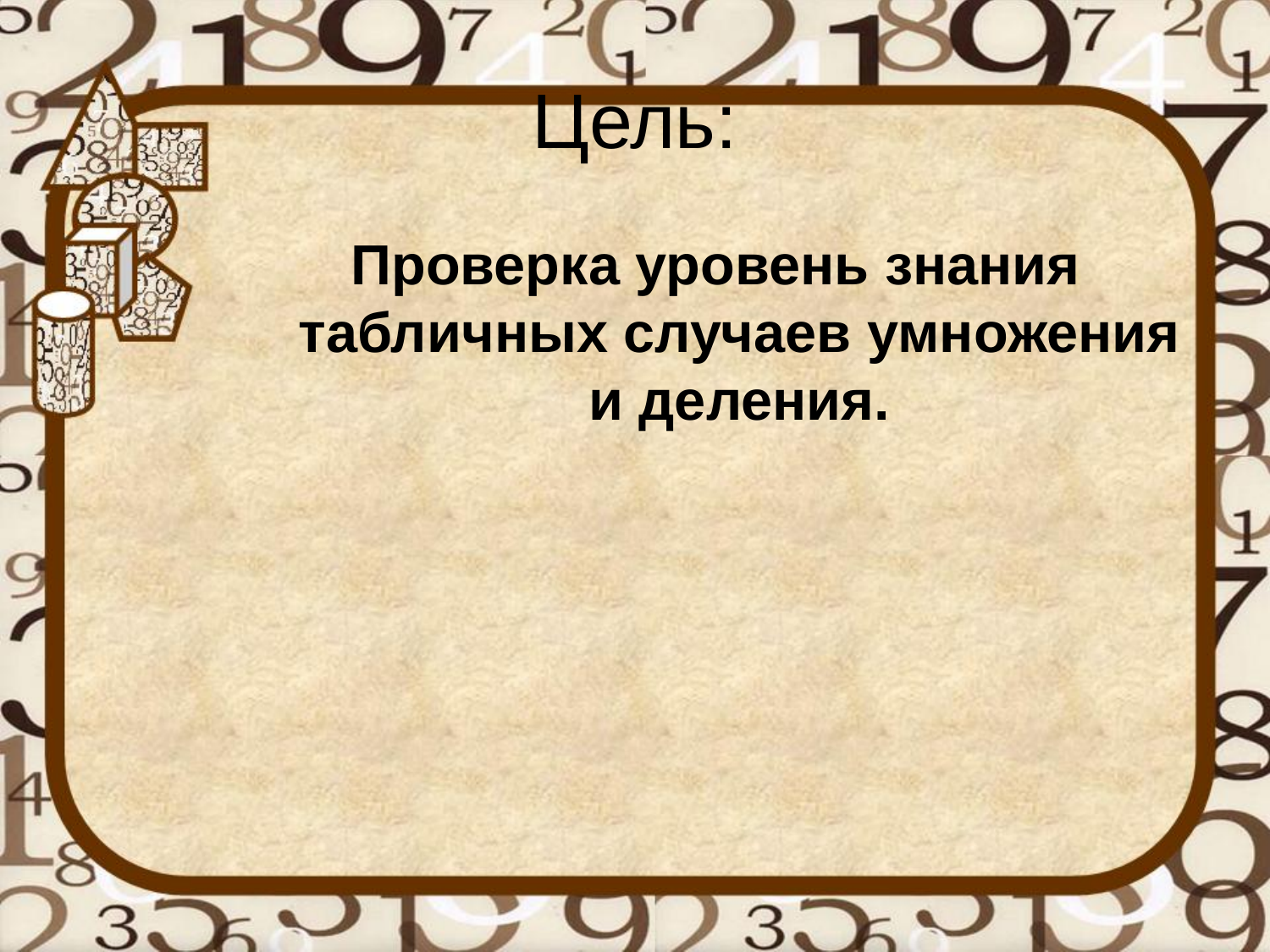

# Цель:
Проверка уровень знания табличных случаев умножения и деления.